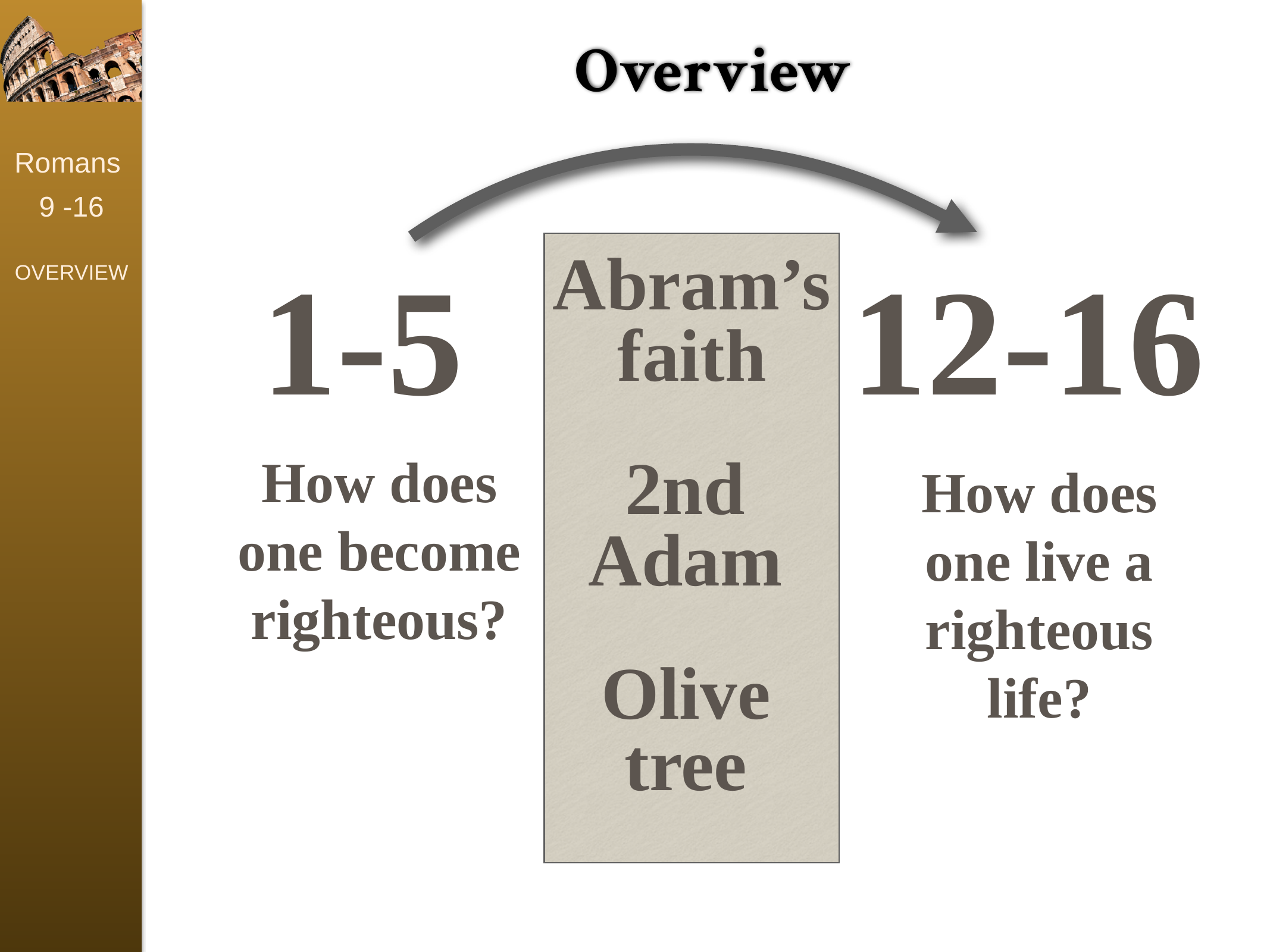

Overview

Abram’s
faith
1-5
12-16
How does one become righteous?
2nd Adam
How does one live a righteous life?
Olive tree